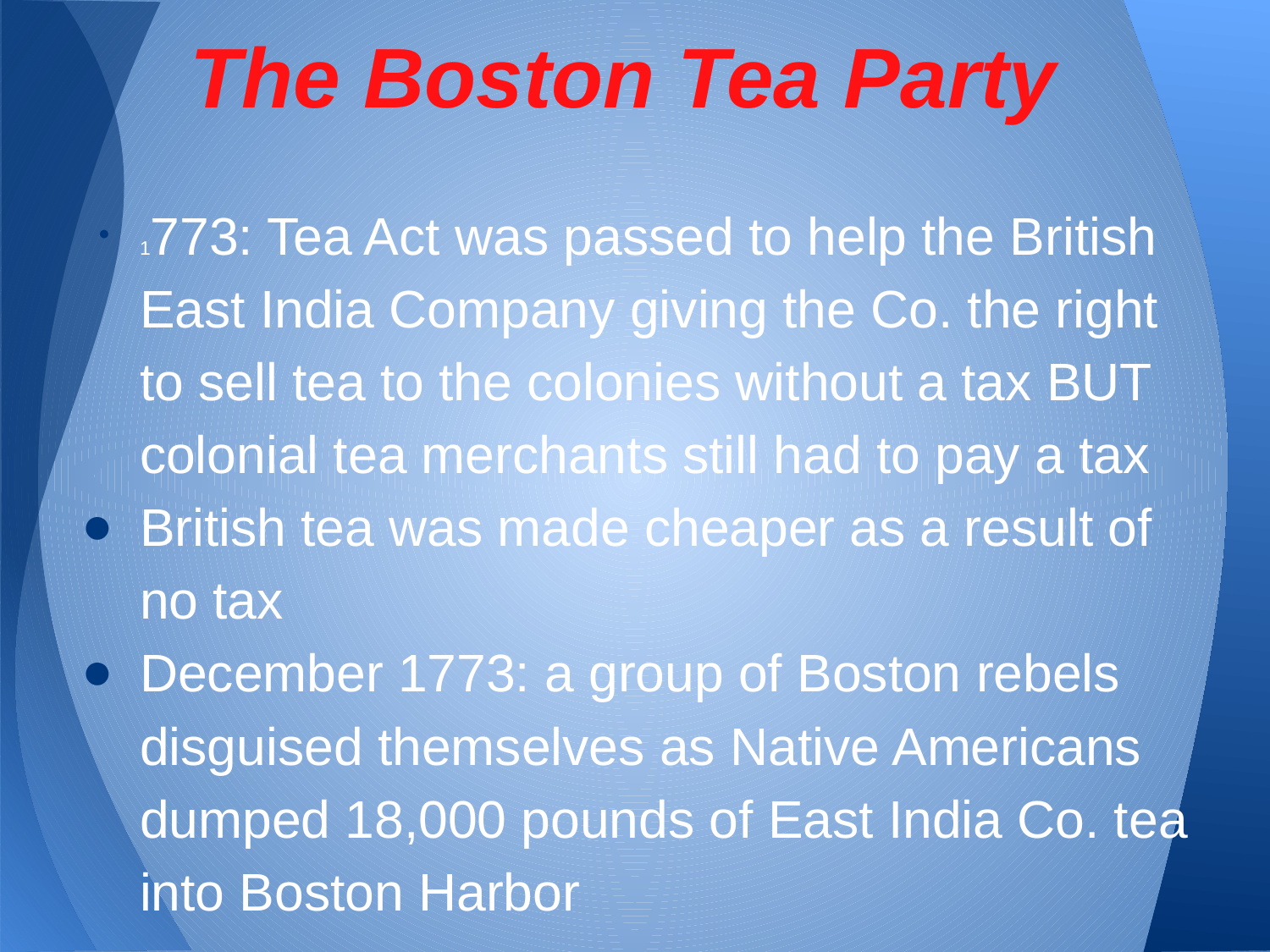

# The Boston Tea Party

1773: Tea Act was passed to help the British East India Company giving the Co. the right to sell tea to the colonies without a tax BUT colonial tea merchants still had to pay a tax
British tea was made cheaper as a result of no tax
December 1773: a group of Boston rebels disguised themselves as Native Americans dumped 18,000 pounds of East India Co. tea into Boston Harbor